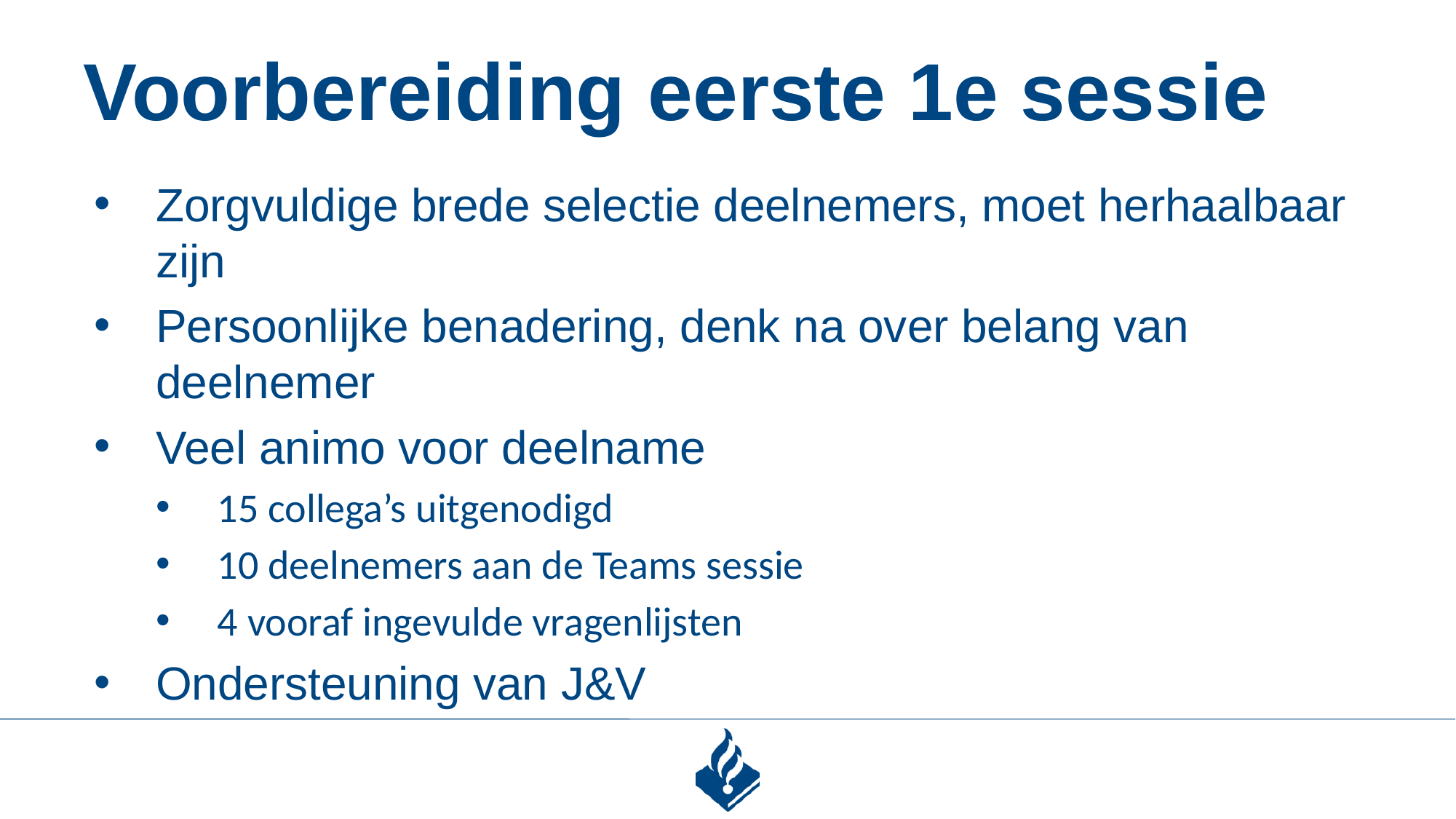

# Voorbereiding eerste 1e sessie
Zorgvuldige brede selectie deelnemers, moet herhaalbaar zijn
Persoonlijke benadering, denk na over belang van deelnemer
Veel animo voor deelname
15 collega’s uitgenodigd
10 deelnemers aan de Teams sessie
4 vooraf ingevulde vragenlijsten
Ondersteuning van J&V